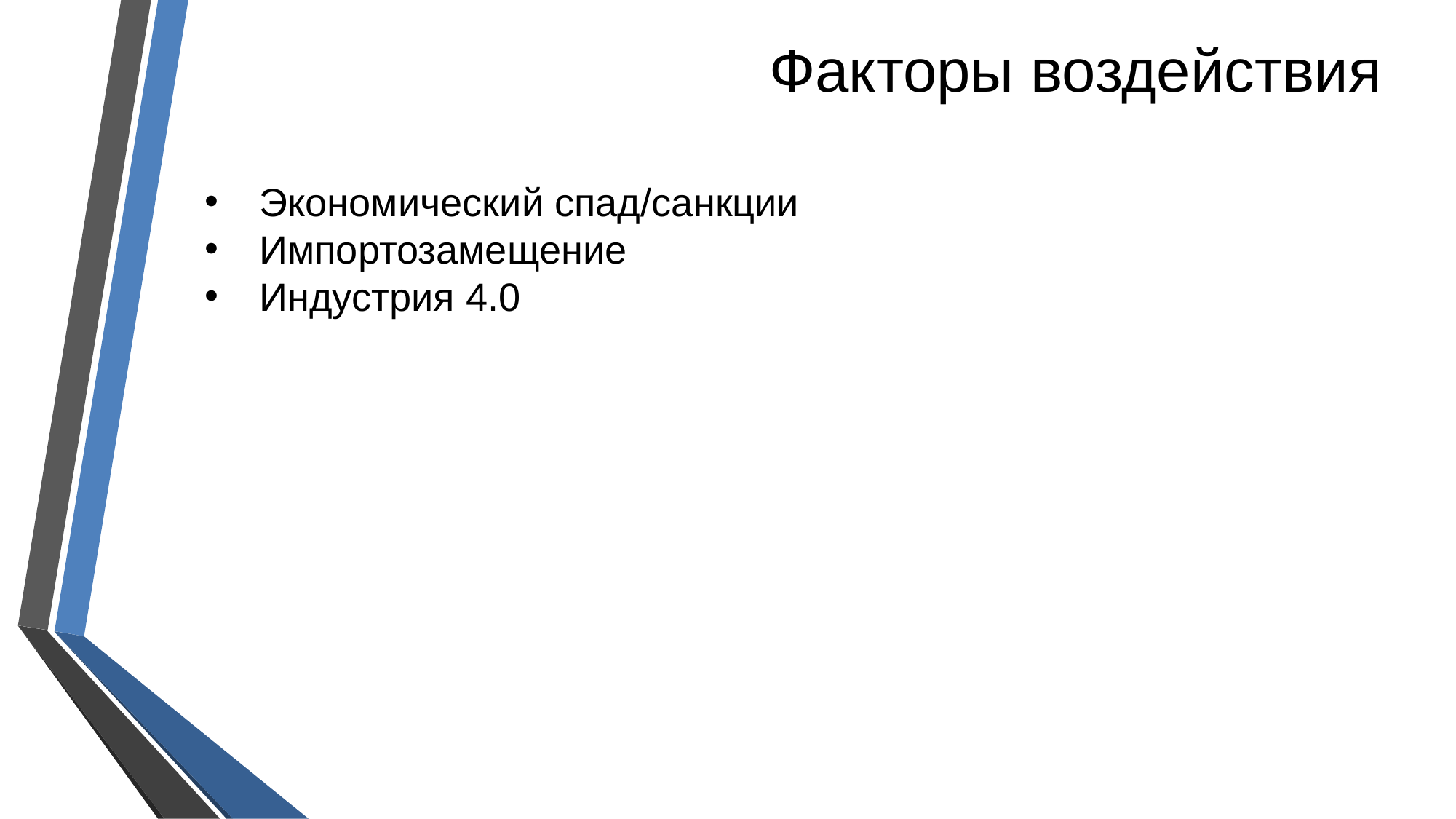

Факторы воздействия
Экономический спад/санкции
Импортозамещение
Индустрия 4.0